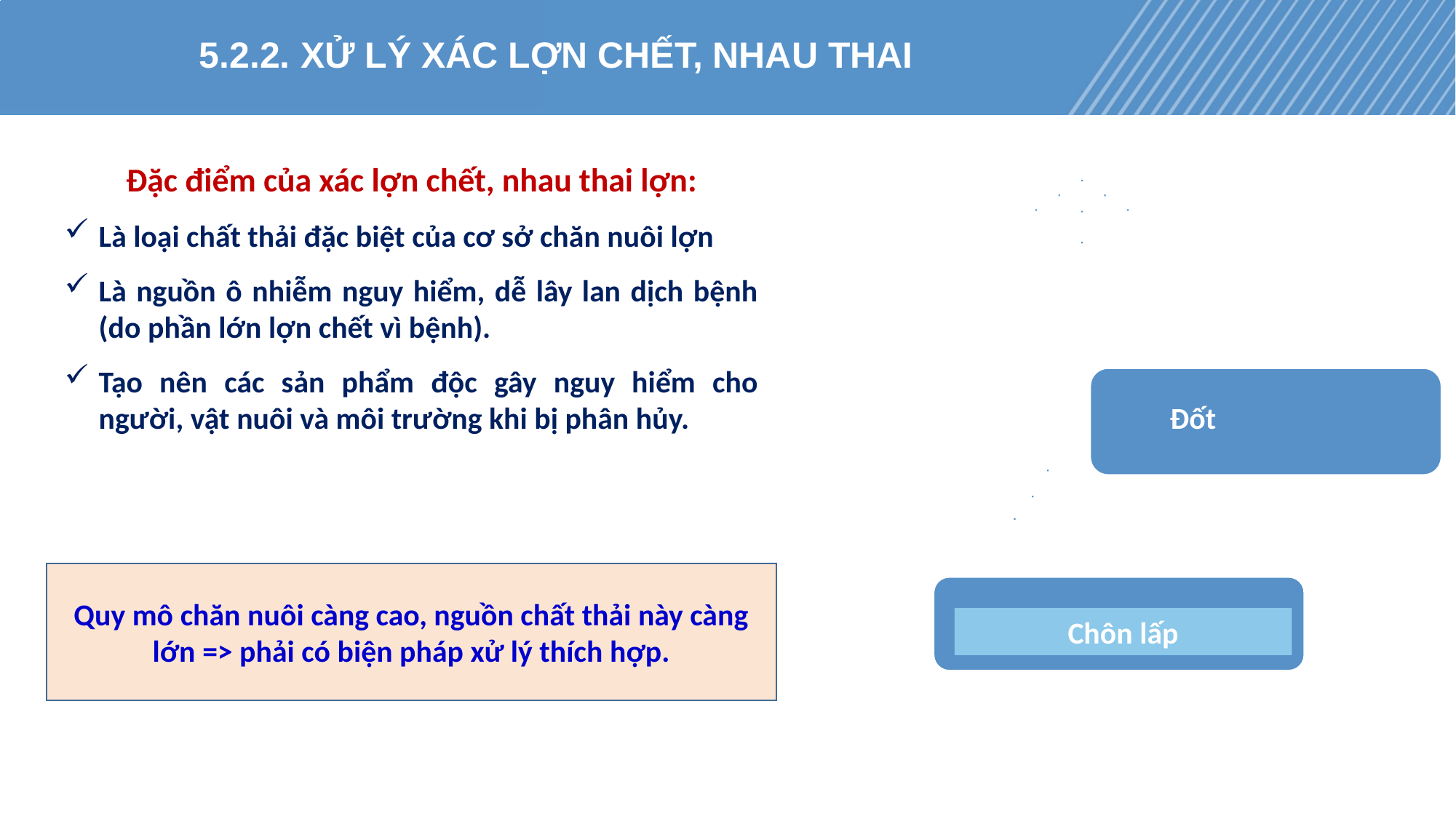

#

25
5.2.2. XỬ LÝ XÁC LỢN CHẾT, NHAU THAI
Đặc điểm của xác lợn chết, nhau thai lợn:
Là loại chất thải đặc biệt của cơ sở chăn nuôi lợn
Là nguồn ô nhiễm nguy hiểm, dễ lây lan dịch bệnh (do phần lớn lợn chết vì bệnh).
Tạo nên các sản phẩm độc gây nguy hiểm cho người, vật nuôi và môi trường khi bị phân hủy.
Đốt

Quy mô chăn nuôi càng cao, nguồn chất thải này càng lớn => phải có biện pháp xử lý thích hợp.
Chôn lấp